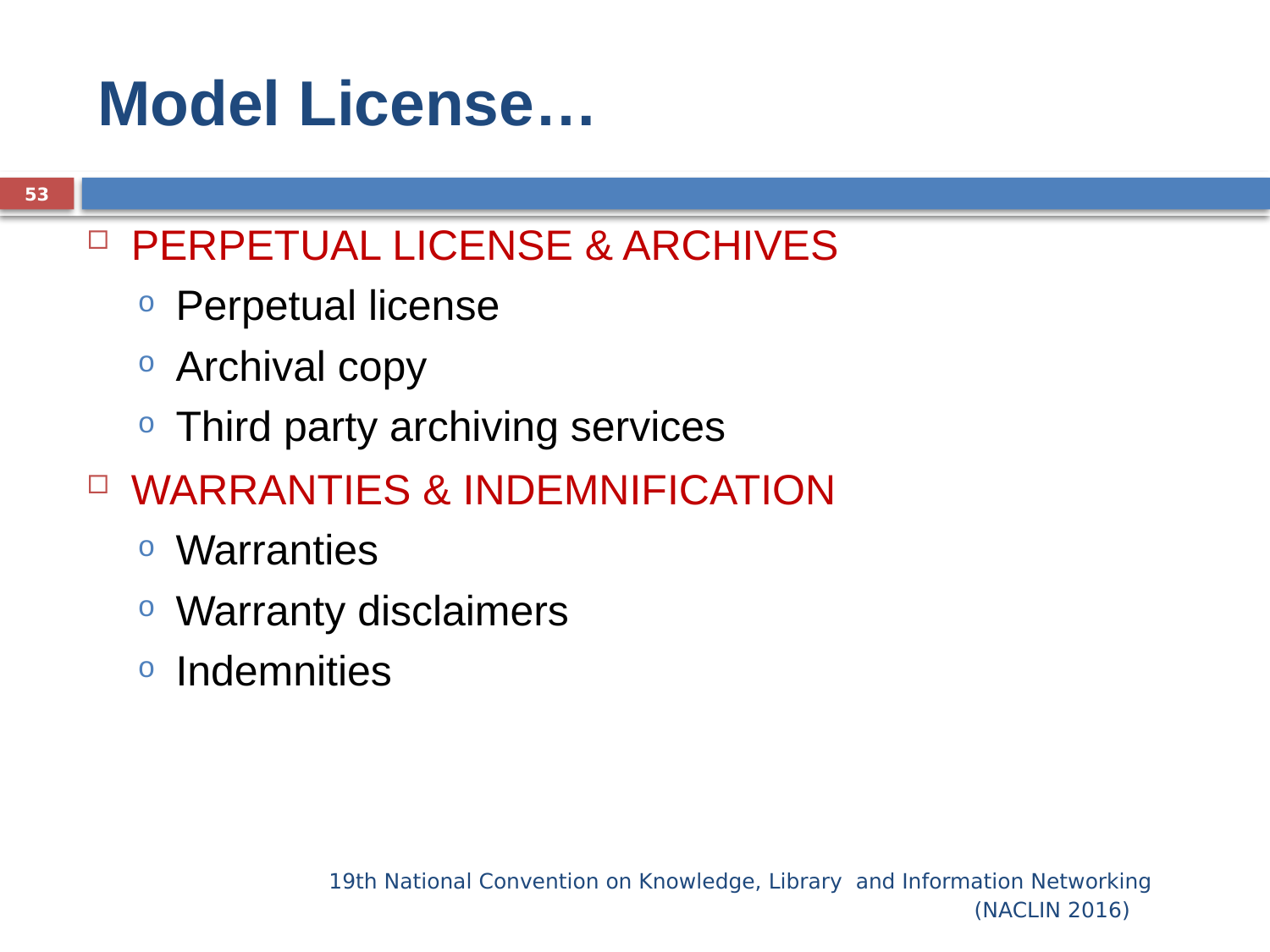

# Model License…
53
PERPETUAL LICENSE & ARCHIVES
Perpetual license
Archival copy
Third party archiving services
WARRANTIES & INDEMNIFICATION
Warranties
Warranty disclaimers
Indemnities

19th National Convention on Knowledge, Library  and Information Networking (NACLIN 2016)